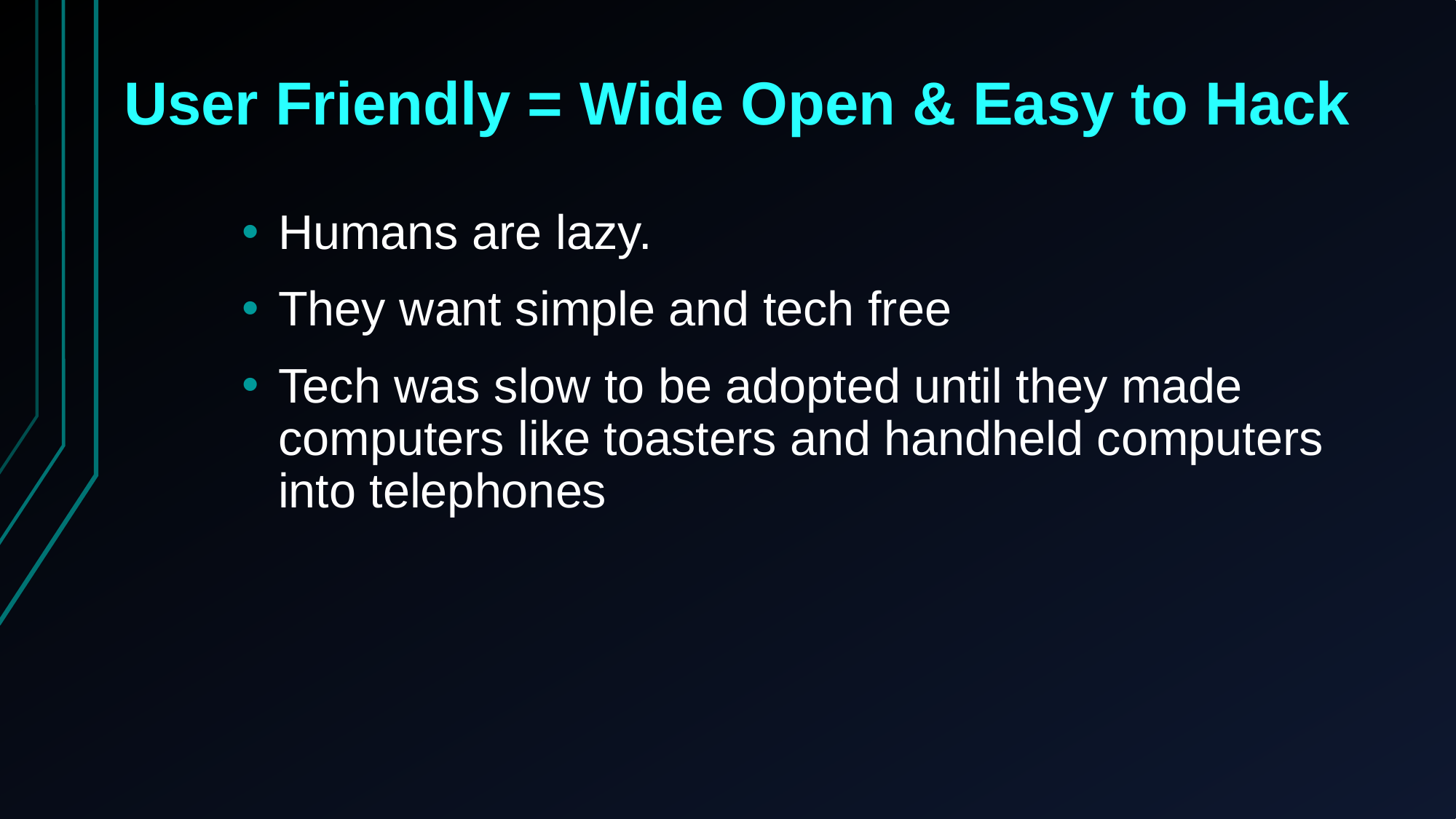

# User Friendly = Wide Open & Easy to Hack
Humans are lazy.
They want simple and tech free
Tech was slow to be adopted until they made computers like toasters and handheld computers into telephones